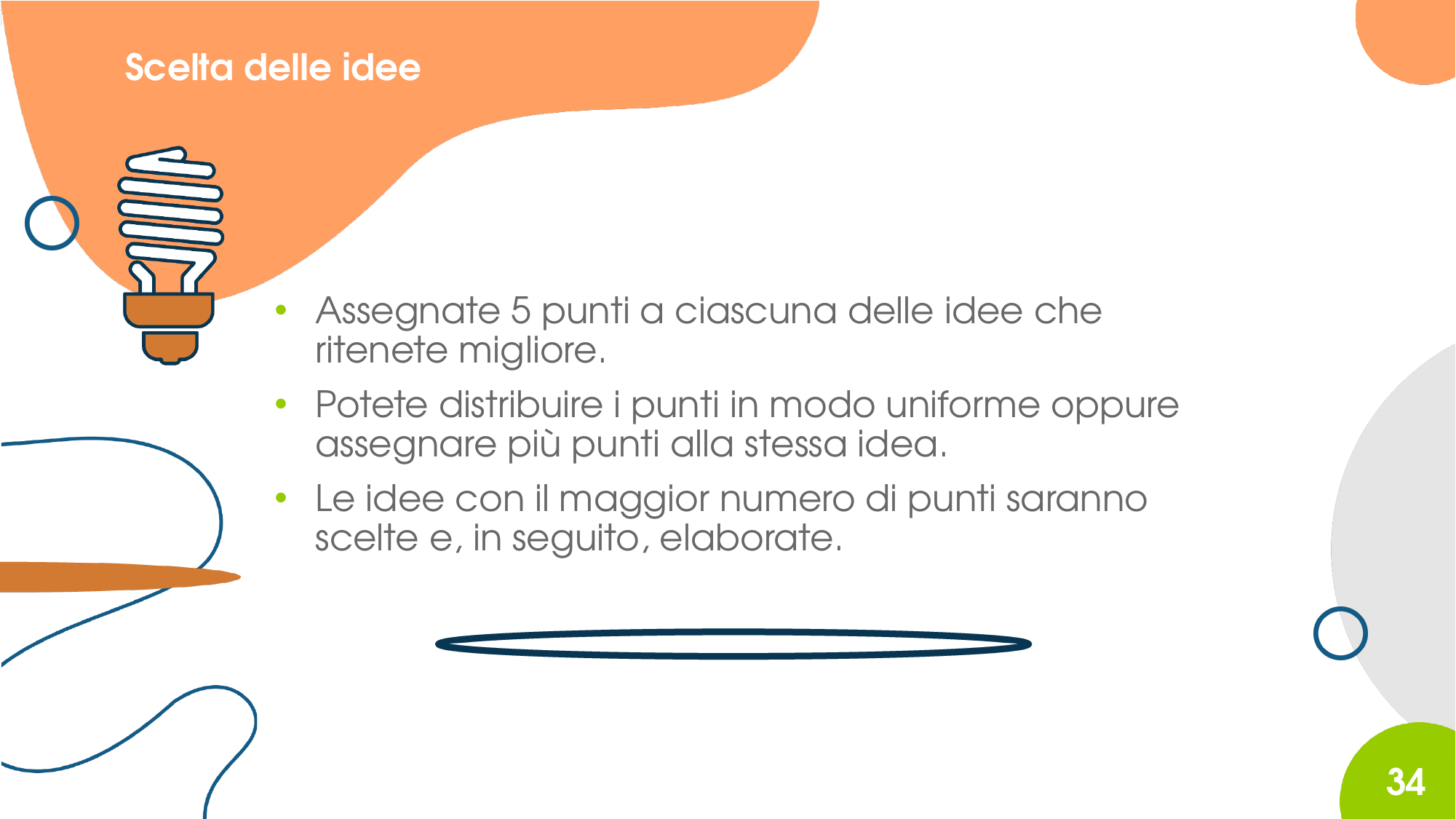

Scelta delle idee
Assegnate 5 punti a ciascuna delle idee che ritenete migliore.
Potete distribuire i punti in modo uniforme oppure assegnare più punti alla stessa idea.
Le idee con il maggior numero di punti saranno scelte e, in seguito, elaborate.

34